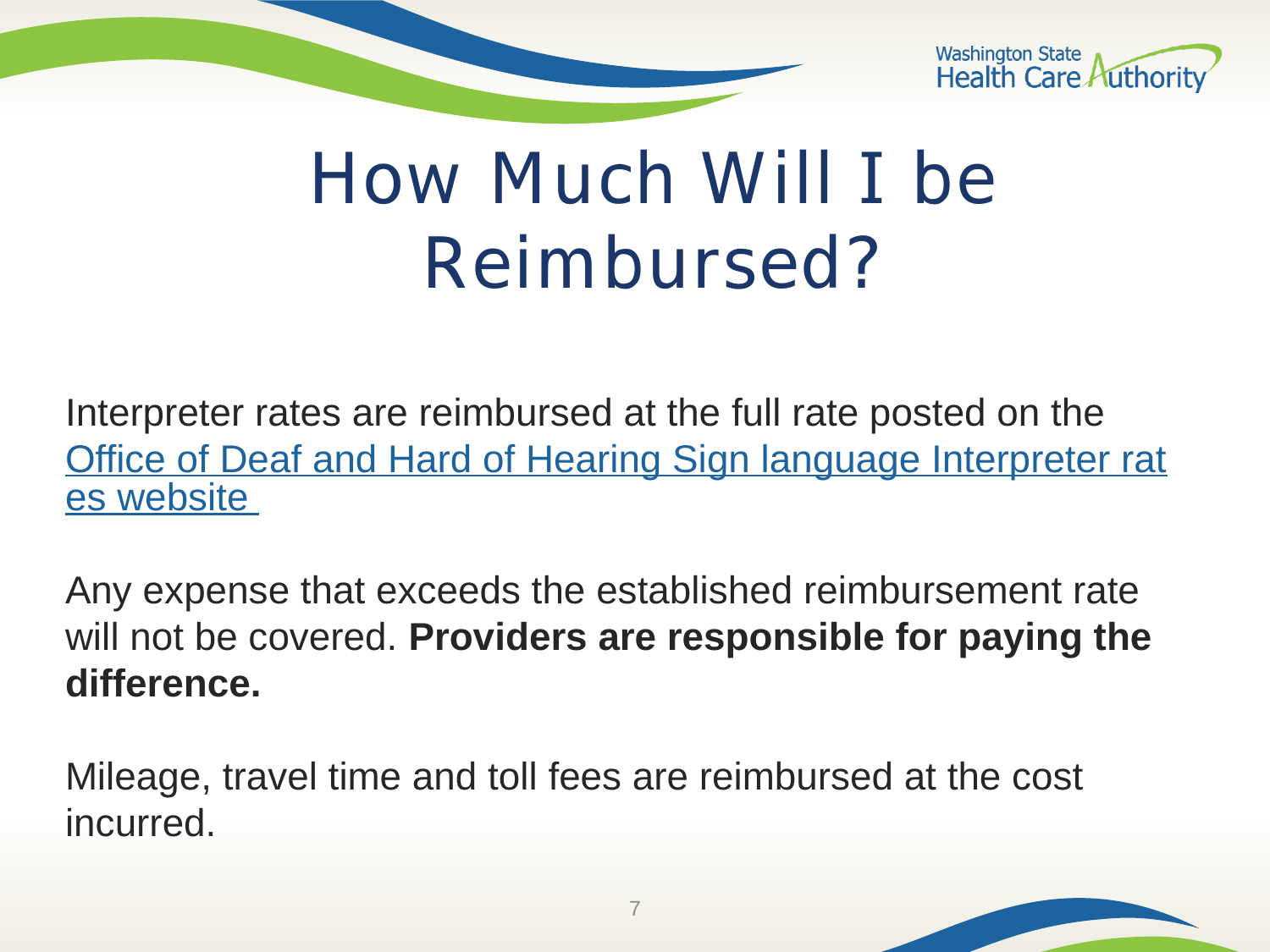

How Much Will I be Reimbursed?
Interpreter rates are reimbursed at the full rate posted on the Office of Deaf and Hard of Hearing Sign language Interpreter rates website

Any expense that exceeds the established reimbursement rate will not be covered. Providers are responsible for paying the difference.

Mileage, travel time and toll fees are reimbursed at the cost incurred.
7